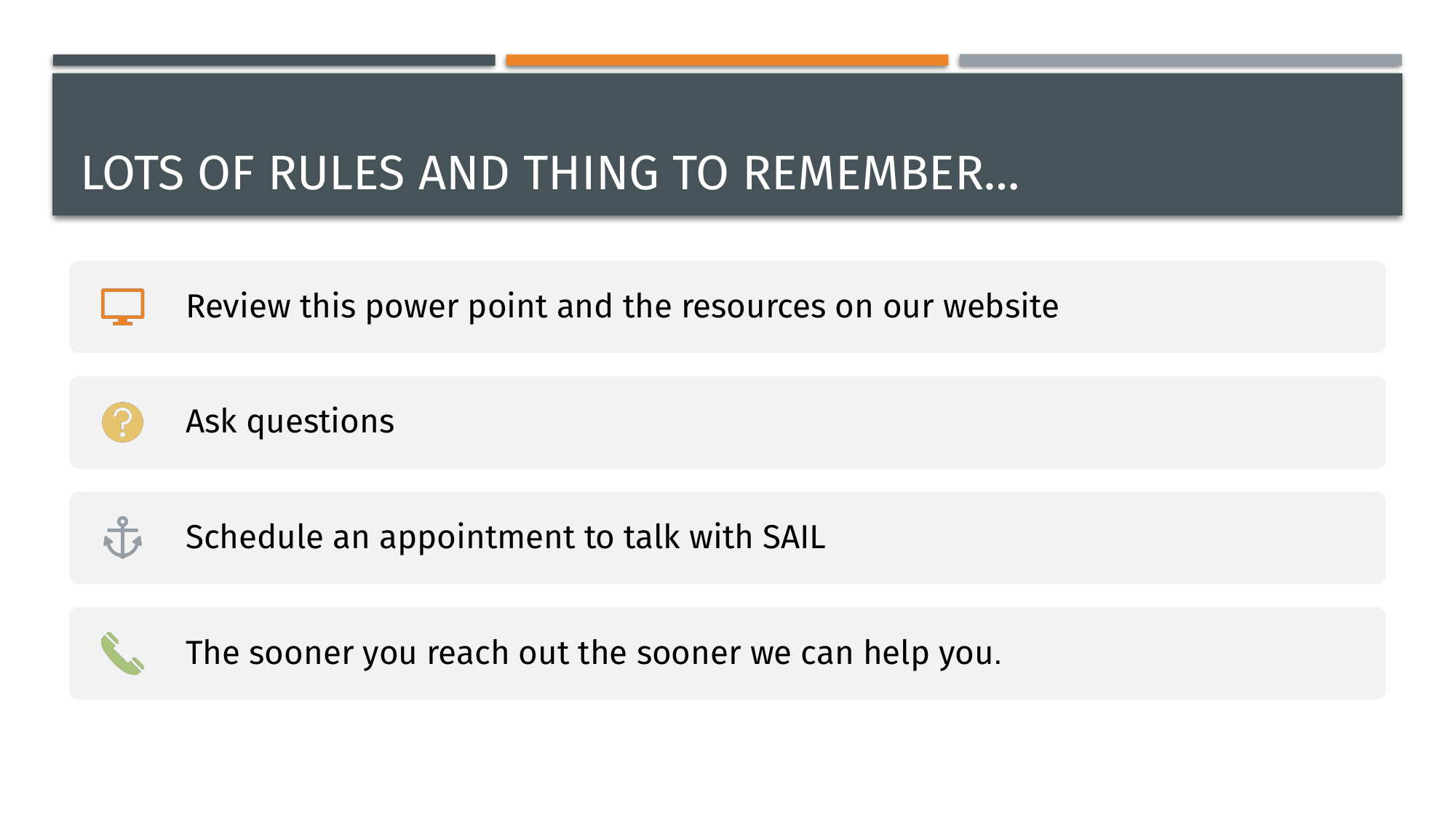

# LOTS of rules and thing to remember…
Review this power point and the resources on our website
Ask questions
Schedule an appointment to talk with SAIL
The sooner you reach out the sooner we can help you.